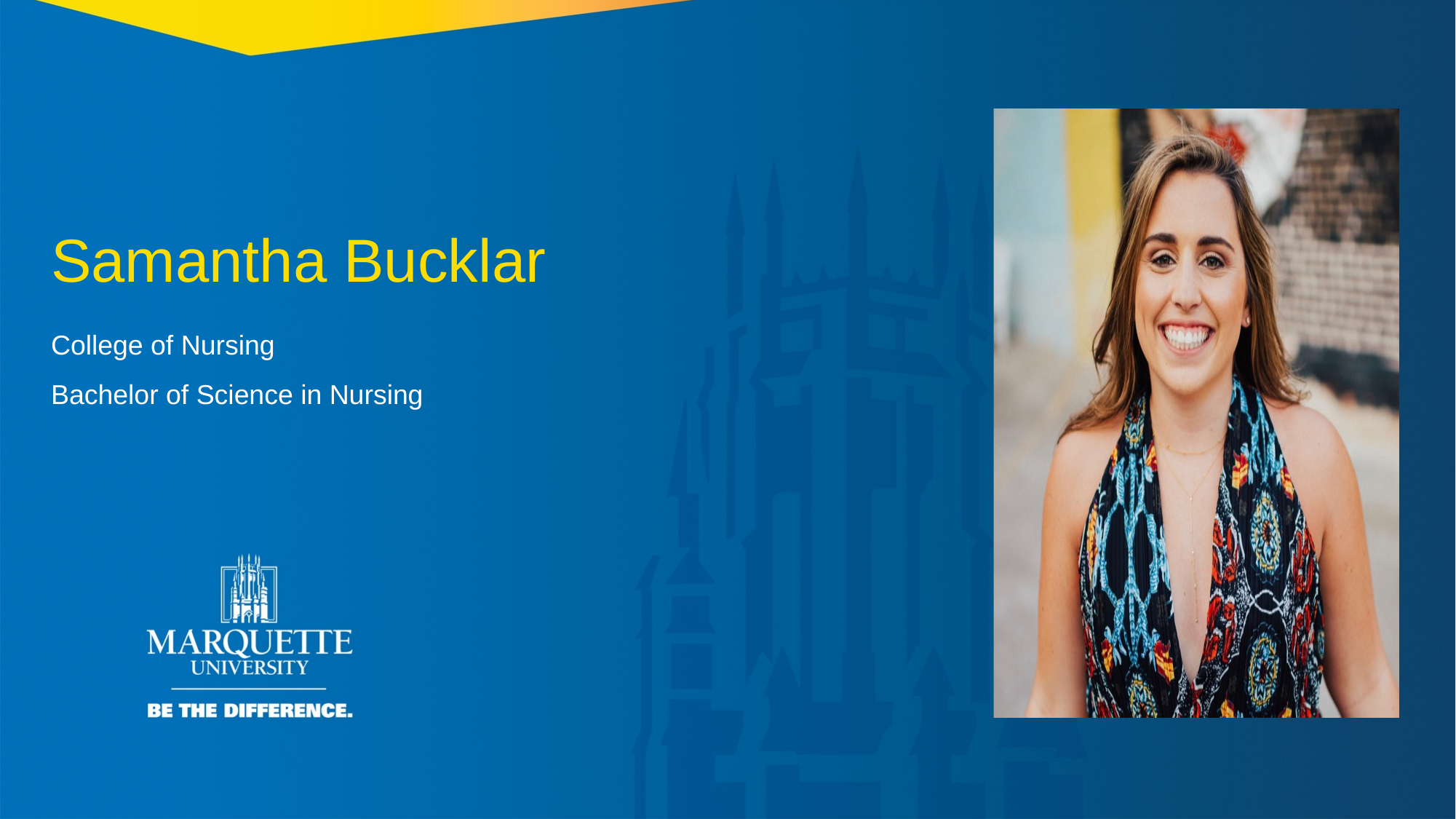

Samantha Bucklar
College of Nursing
Bachelor of Science in Nursing